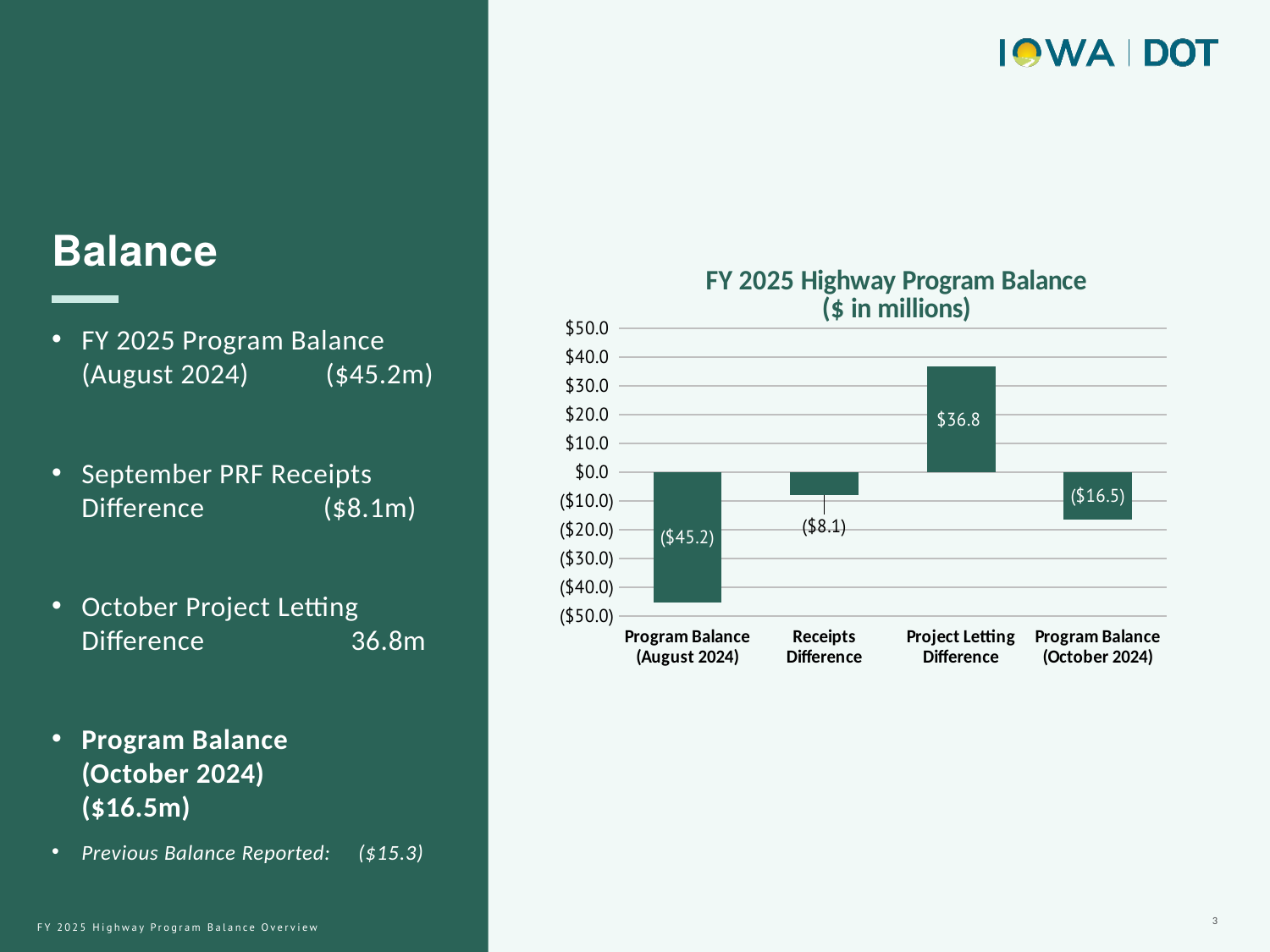

Balance
FY 2025 Program Balance (August 2024)           ($45.2m)

September PRF Receipts    Difference                 ($8.1m)

October Project Letting Difference                     36.8m

Program Balance              (October 2024)          ($16.5m)
Previous Balance Reported:     ($15.3)

### Chart: FY 2025 Highway Program Balance
($ in millions)

| Category | Series 1 |
|---|---|
| Program Balance (August 2024) | -45.2 |
| Receipts Difference | -8.1 |
| Project Letting Difference | 36.8 |
| Program Balance (October 2024) | -16.500000000000007 |
3
FY 2025 Highway Program Balance Overview